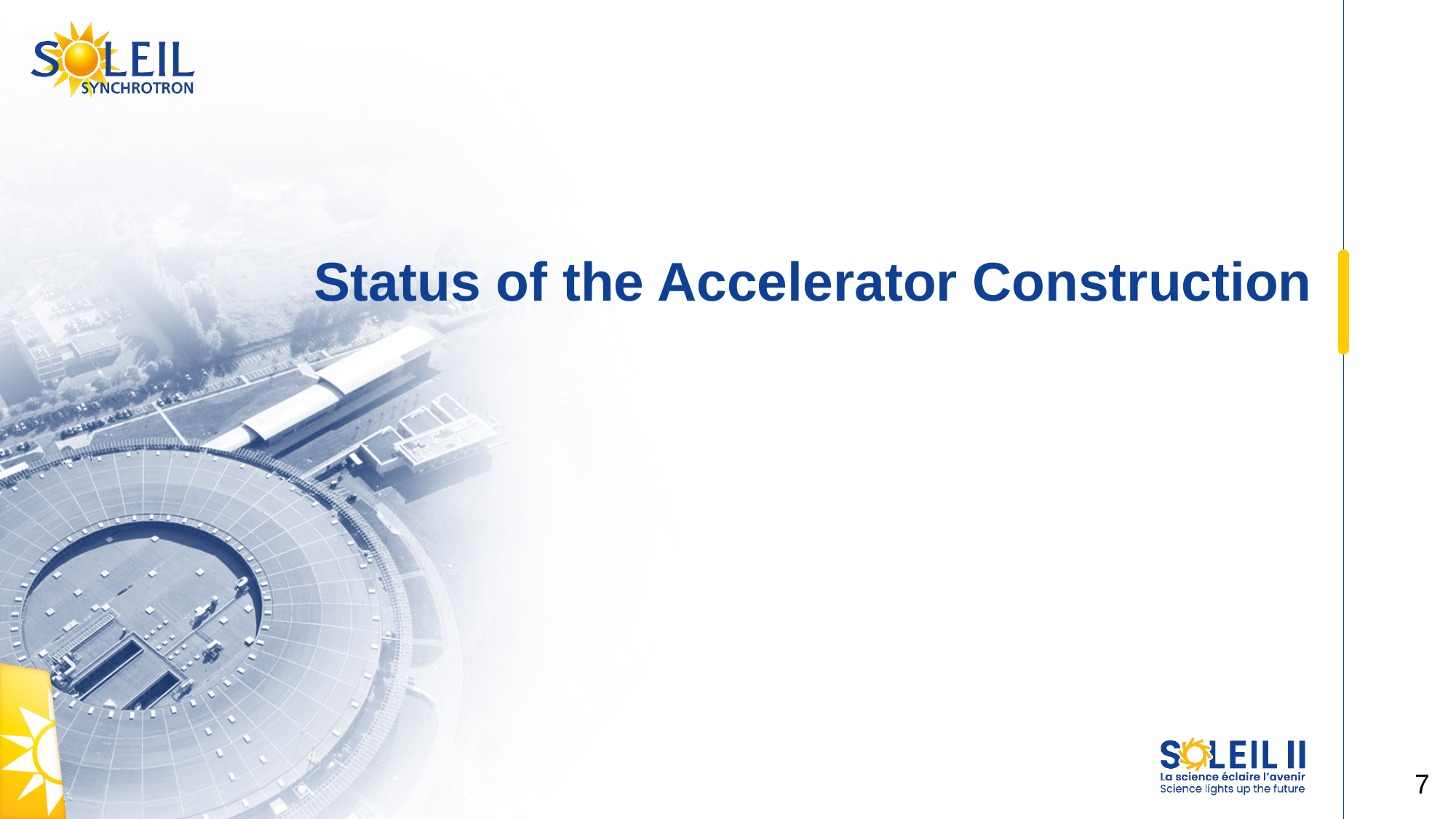

# Status of the Accelerator Construction

7